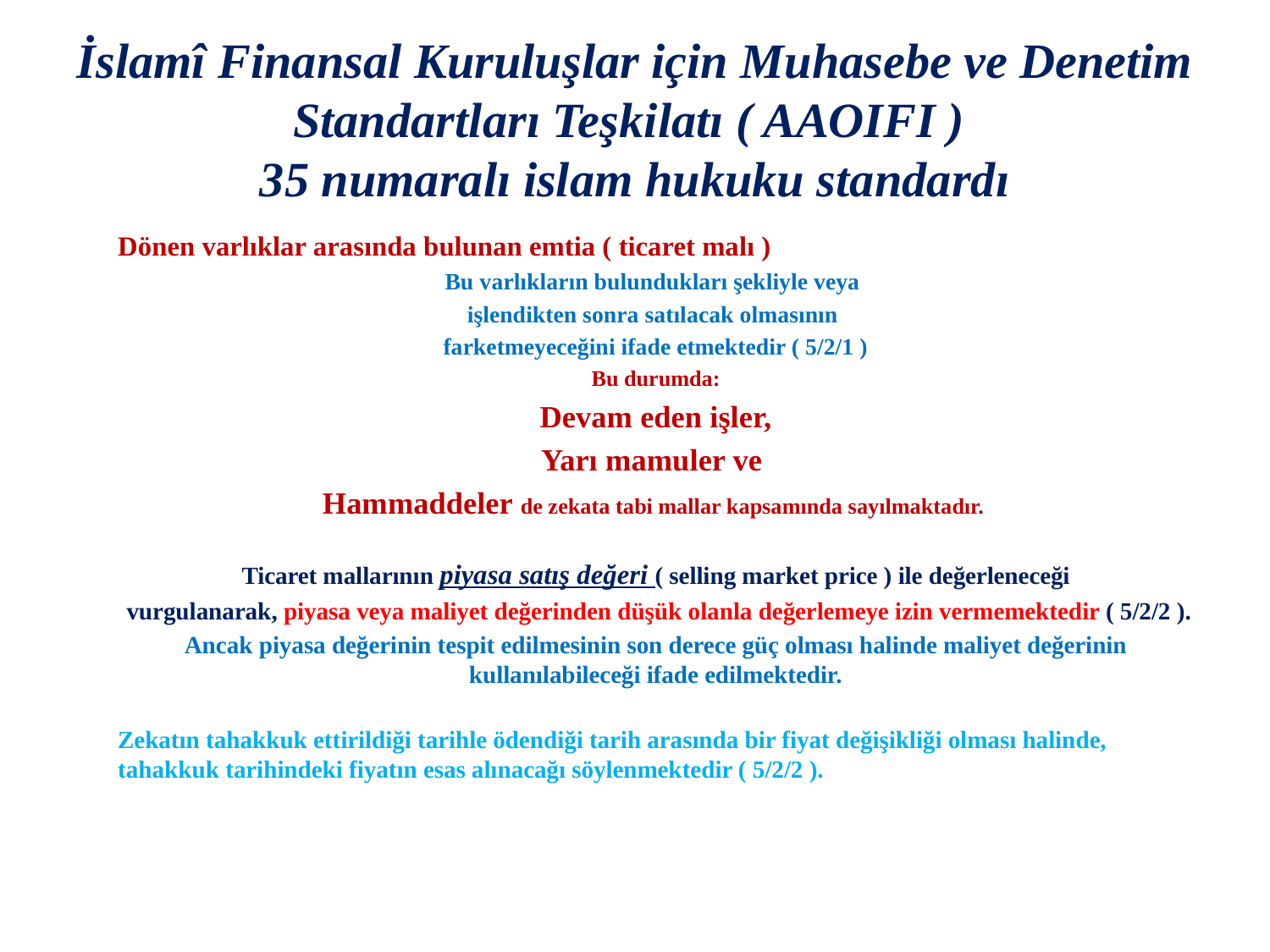

# İslamî Finansal Kuruluşlar için Muhasebe ve Denetim Standartları Teşkilatı ( AAOIFI ) 35 numaralı islam hukuku standardı
Dönen varlıklar arasında bulunan emtia ( ticaret malı )
Bu varlıkların bulundukları şekliyle veya
işlendikten sonra satılacak olmasının
farketmeyeceğini ifade etmektedir ( 5/2/1 )
Bu durumda:
 Devam eden işler,
Yarı mamuler ve
Hammaddeler de zekata tabi mallar kapsamında sayılmaktadır.

Ticaret mallarının piyasa satış değeri ( selling market price ) ile değerleneceği
 vurgulanarak, piyasa veya maliyet değerinden düşük olanla değerlemeye izin vermemektedir ( 5/2/2 ).
Ancak piyasa değerinin tespit edilmesinin son derece güç olması halinde maliyet değerinin kullanılabileceği ifade edilmektedir.

Zekatın tahakkuk ettirildiği tarihle ödendiği tarih arasında bir fiyat değişikliği olması halinde, tahakkuk tarihindeki fiyatın esas alınacağı söylenmektedir ( 5/2/2 ).